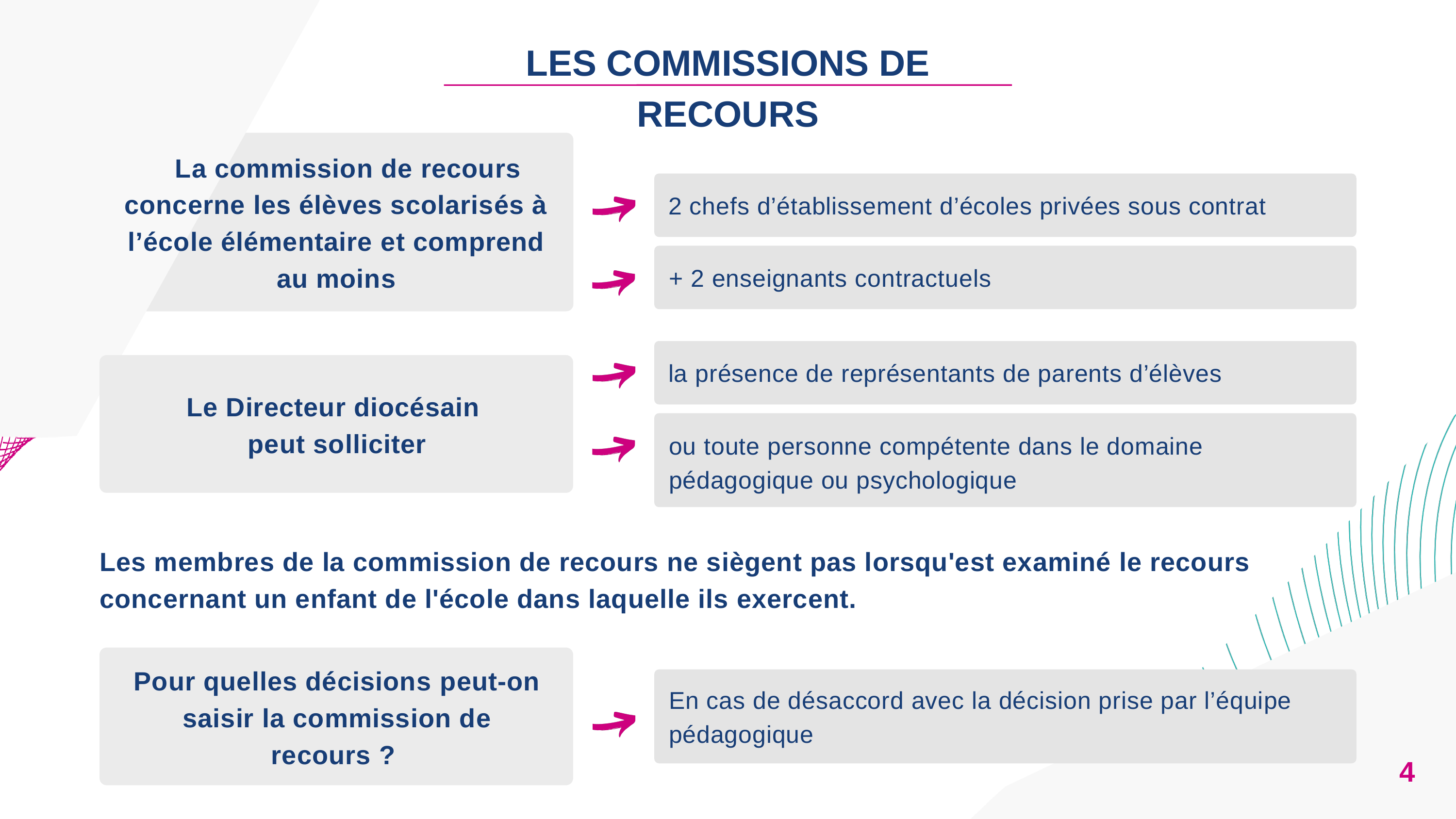

LES COMMISSIONS DE RECOURS​

   ​La commission de recours​
concerne les élèves scolarisés à l’école élémentaire​ et comprend au moins

2 chefs d’établissement d’écoles privées sous contrat​

+ 2 enseignants contractuels

la présence de représentants de parents d’élèves​

Le Directeur diocésain ​
peut solliciter​

ou toute personne compétente dans le domaine pédagogique ou psychologique​
Les membres de la commission de recours ne siègent pas lorsqu'est examiné le recours concernant un enfant de l'école dans laquelle ils exercent.​

Pour quelles décisions ​peut-on saisir ​la commission de recours ? ​

En cas de désaccord avec la décision prise par l’équipe pédagogique​

4